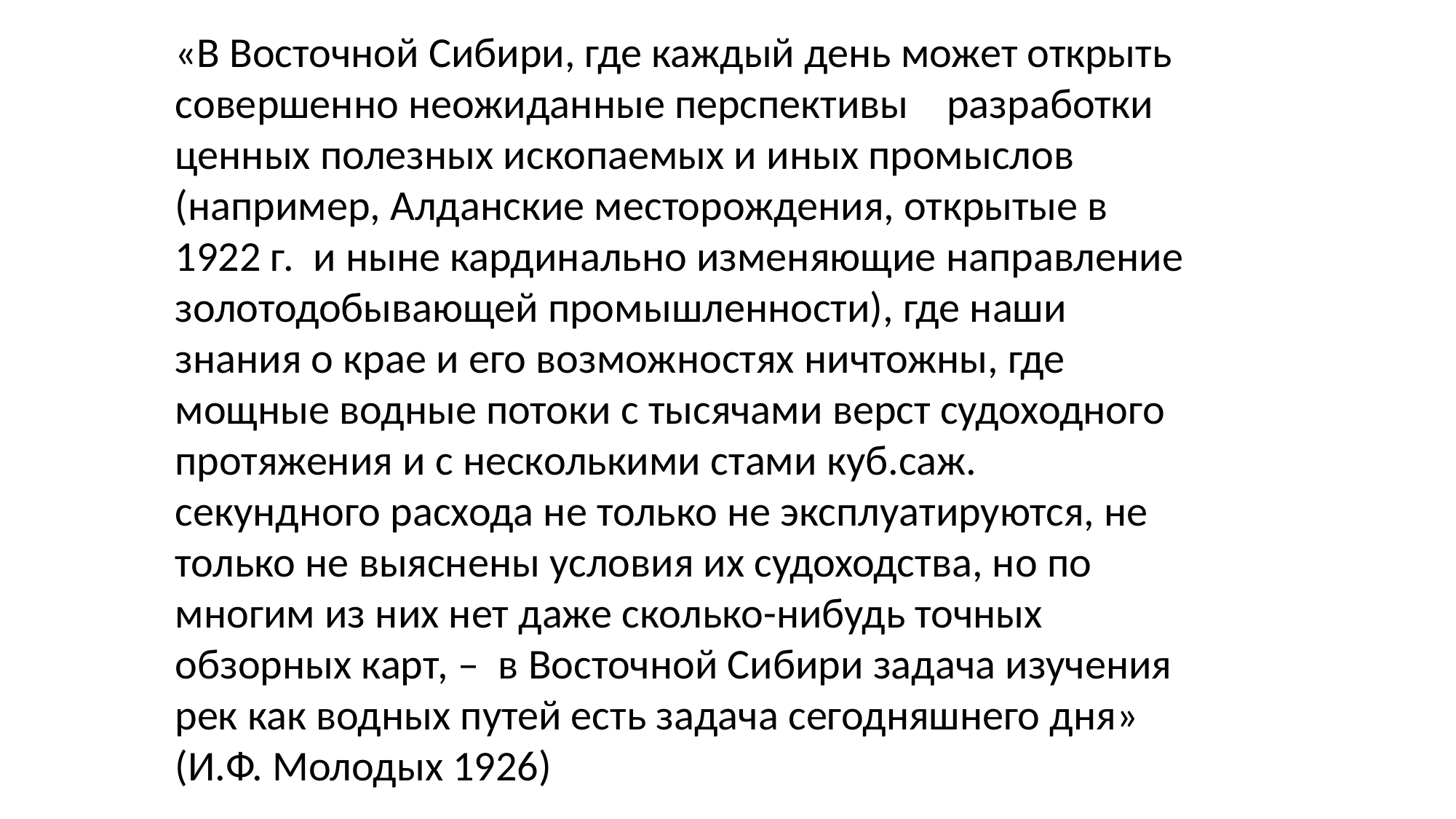

«В Восточной Сибири, где каждый день может открыть совершенно неожиданные перспективы    разработки ценных полезных ископаемых и иных промыслов (например, Алданские месторождения, открытые в 1922 г.  и ныне кардинально изменяющие направление золотодобывающей промышленности), где наши знания о крае и его возможностях ничтожны, где мощные водные потоки с тысячами верст судоходного протяжения и с несколькими стами куб.саж.  секундного расхода не только не эксплуатируются, не только не выяснены условия их судоходства, но по многим из них нет даже сколько-нибудь точных обзорных карт, –  в Восточной Сибири задача изучения рек как водных путей есть задача сегодняшнего дня»
(И.Ф. Молодых 1926)